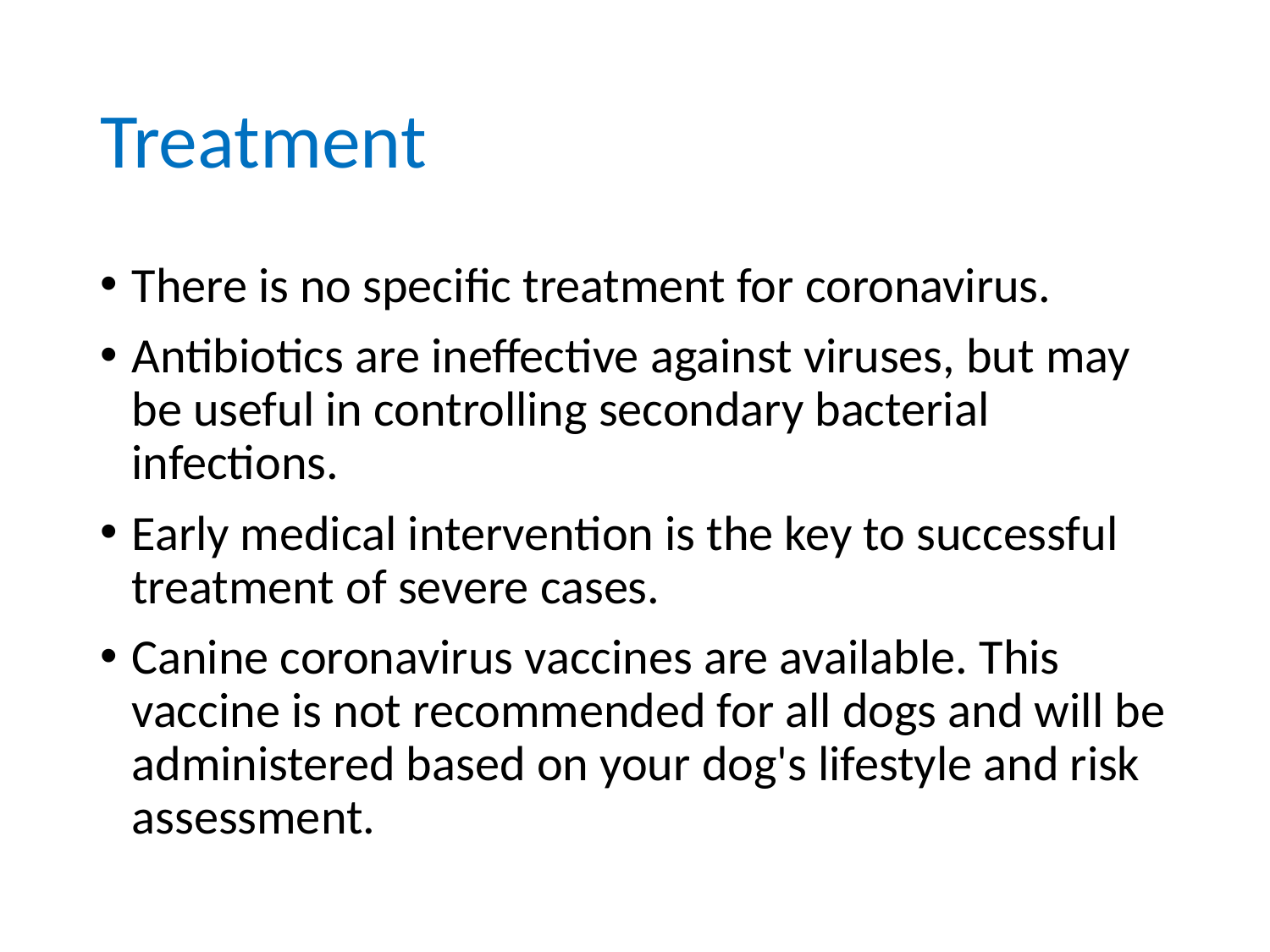

# Treatment
There is no specific treatment for coronavirus.
Antibiotics are ineffective against viruses, but may be useful in controlling secondary bacterial infections.
Early medical intervention is the key to successful treatment of severe cases.
Canine coronavirus vaccines are available. This vaccine is not recommended for all dogs and will be administered based on your dog's lifestyle and risk assessment.